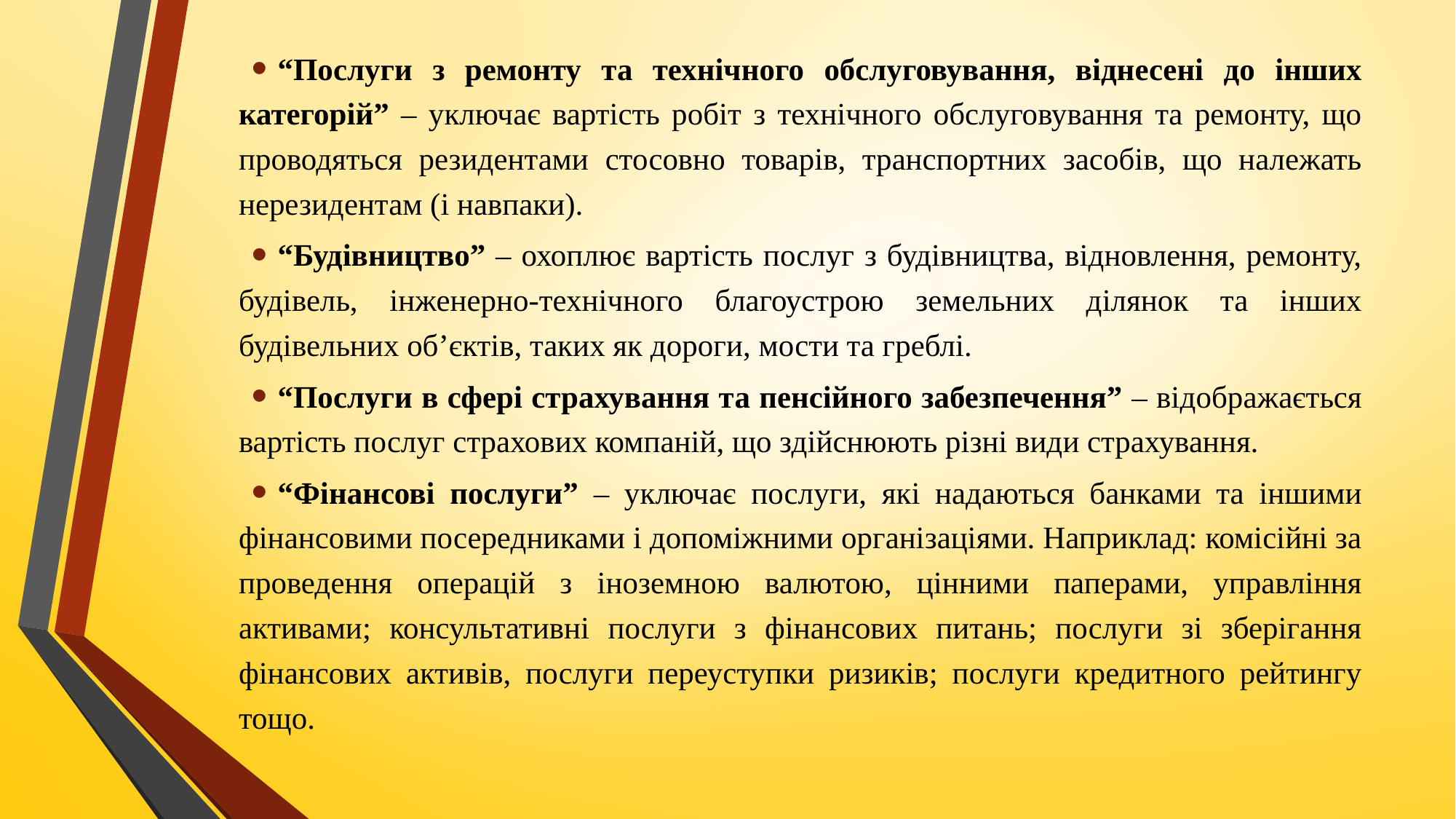

“Послуги з ремонту та технічного обслуговування, віднесені до інших категорій” – уключає вартість робіт з технічного обслуговування та ремонту, що проводяться резидентами стосовно товарів, транспортних засобів, що належать нерезидентам (і навпаки).
“Будівництво” – охоплює вартість послуг з будівництва, відновлення, ремонту, будівель, інженерно-технічного благоустрою земельних ділянок та інших будівельних об’єктів, таких як дороги, мости та греблі.
“Послуги в сфері страхування та пенсійного забезпечення” – відображається вартість послуг страхових компаній, що здійснюють різні види страхування.
“Фінансові послуги” – уключає послуги, які надаються банками та іншими фінансовими посередниками і допоміжними організаціями. Наприклад: комісійні за проведення операцій з іноземною валютою, цінними паперами, управління активами; консультативні послуги з фінансових питань; послуги зі зберігання фінансових активів, послуги переуступки ризиків; послуги кредитного рейтингу тощо.